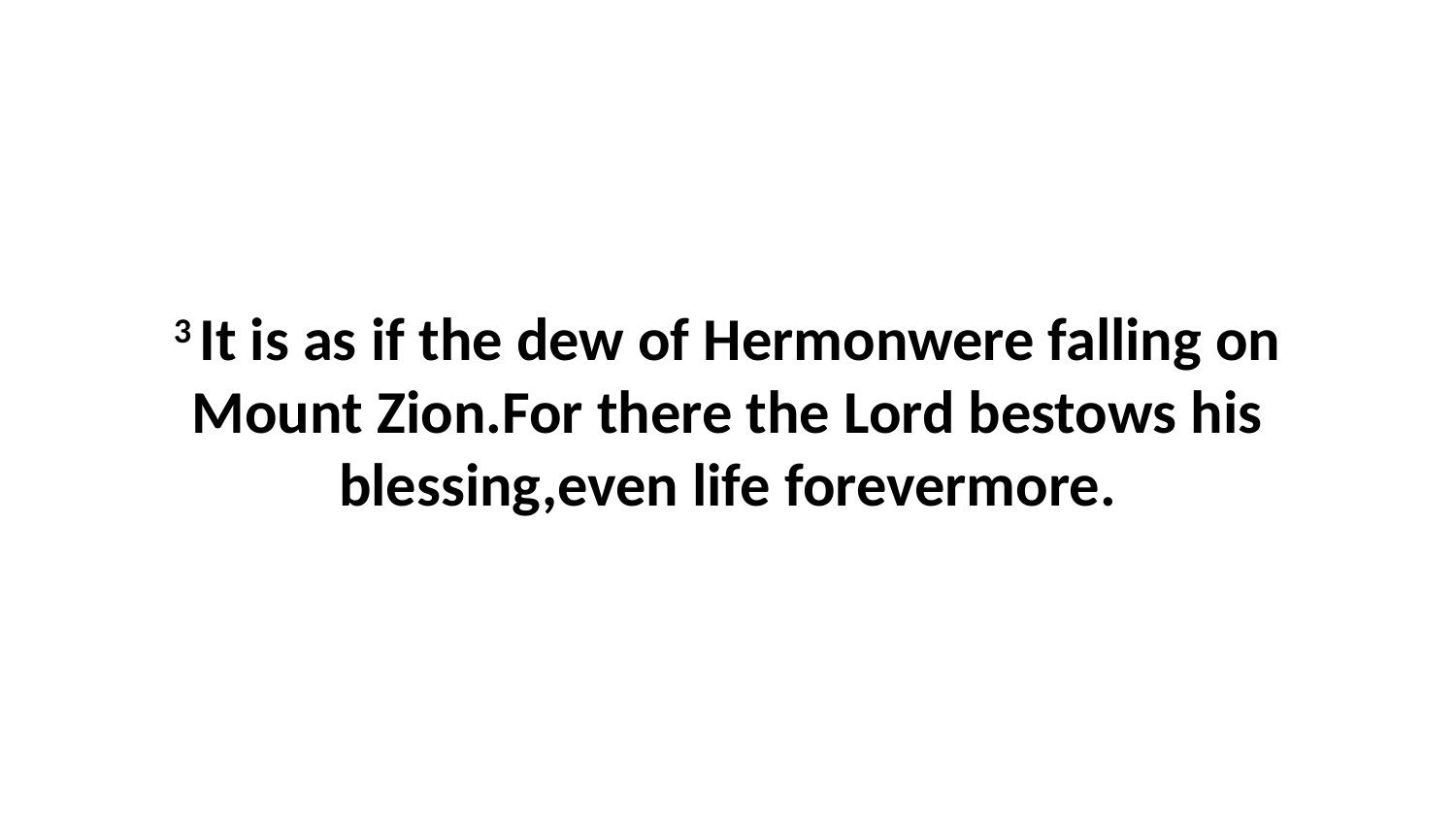

3 It is as if the dew of Hermonwere falling on Mount Zion.For there the Lord bestows his blessing,even life forevermore.